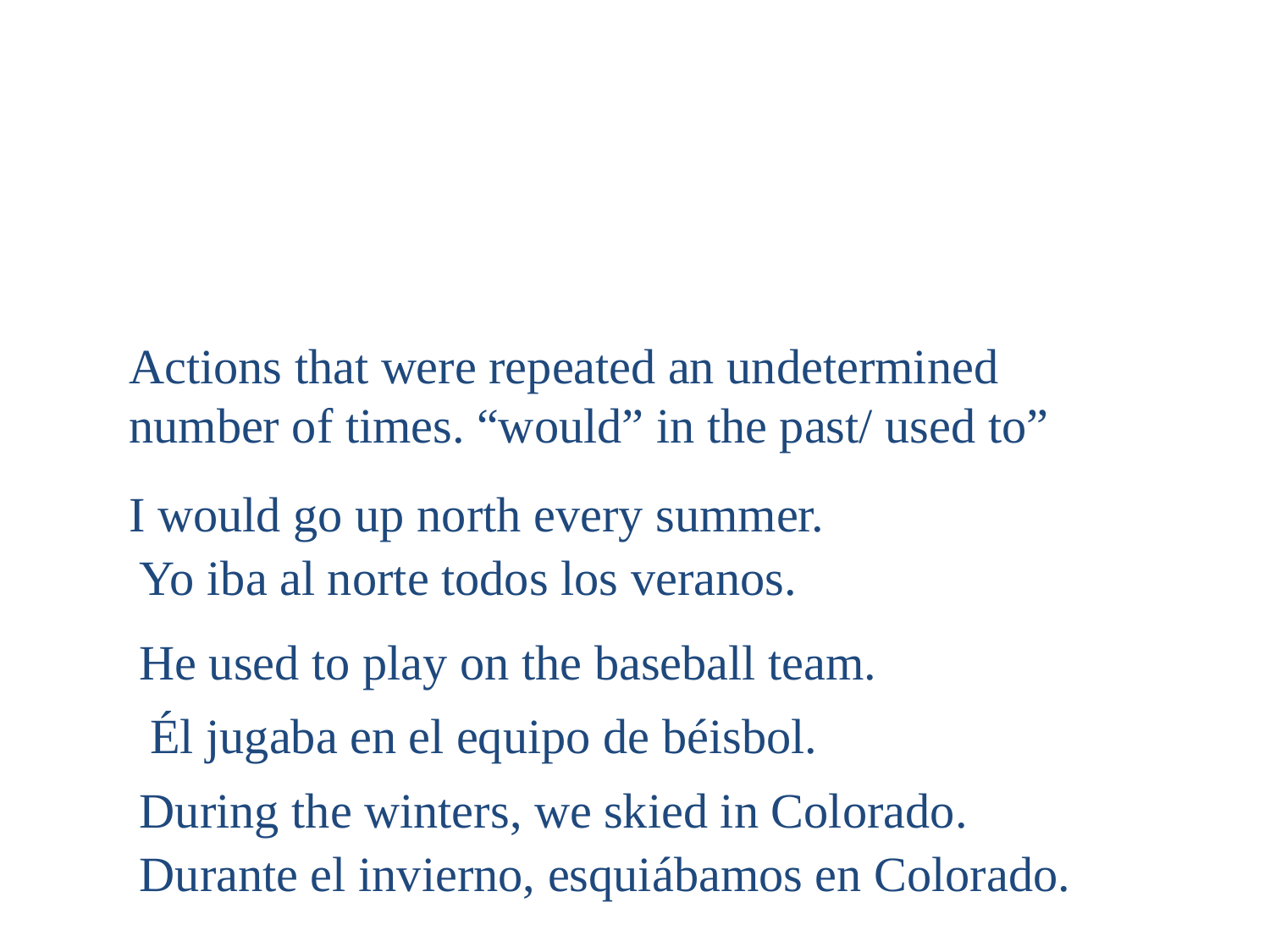

reasons for using imperfect
Actions that were repeated an undetermined number of times. “would” in the past/ used to”

I would go up north every summer.
Yo iba al norte todos los veranos.
He used to play on the baseball team.
Él jugaba en el equipo de béisbol.
During the winters, we skied in Colorado.
Durante el invierno, esquiábamos en Colorado.